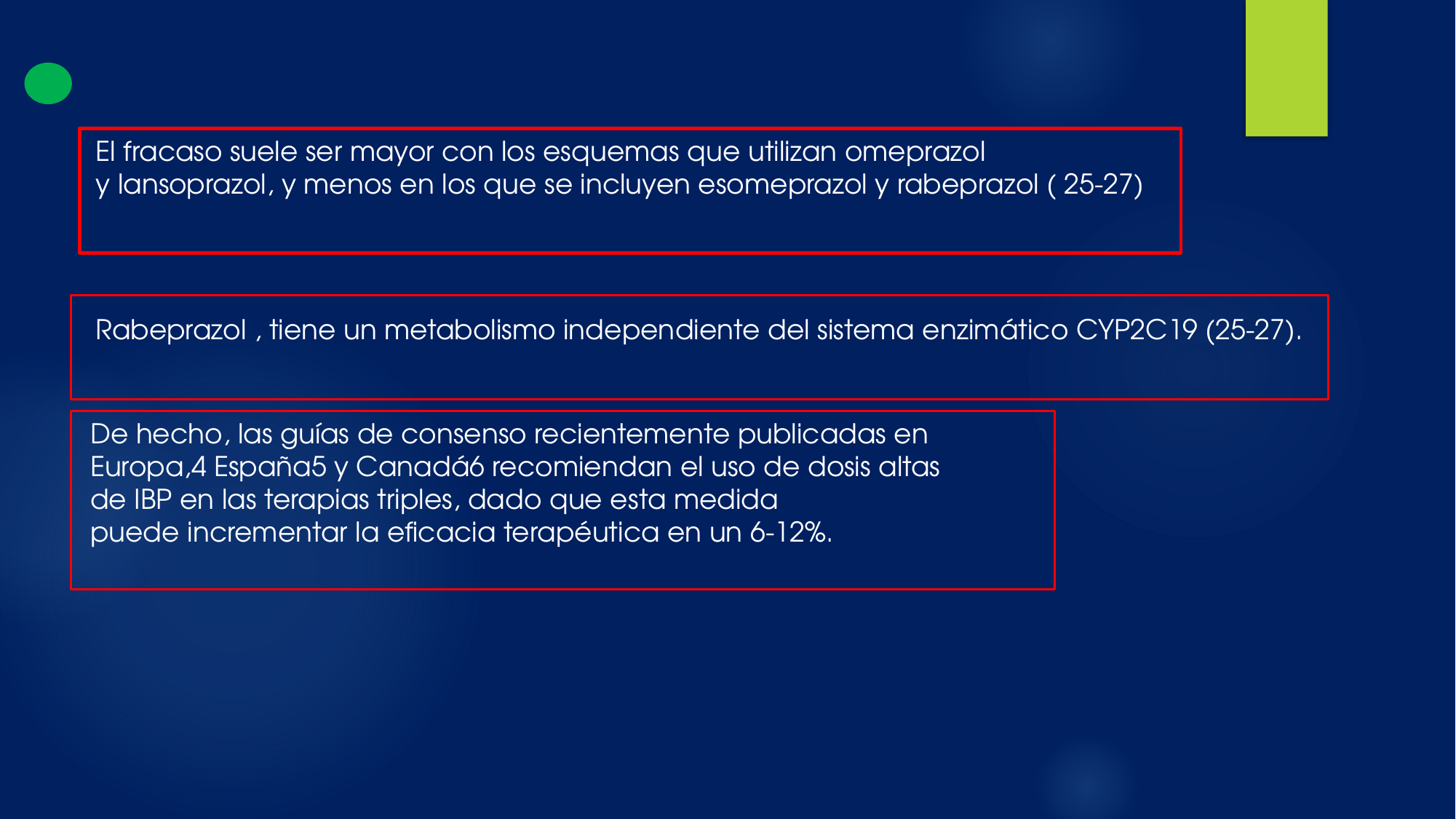

El fracaso suele ser mayor con los esquemas que utilizan omeprazol
    y lansoprazol, y menos en los que se incluyen esomeprazol y rabeprazol ( 25-27)

Rabeprazol , tiene un metabolismo independiente del sistema enzimático CYP2C19 (25-27).

De hecho, las guías de consenso recientemente publicadas en
Europa,4 España5 y Canadá6 recomiendan el uso de dosis altas
de IBP en las terapias triples, dado que esta medida
puede incrementar la eficacia terapéutica en un 6-12%.